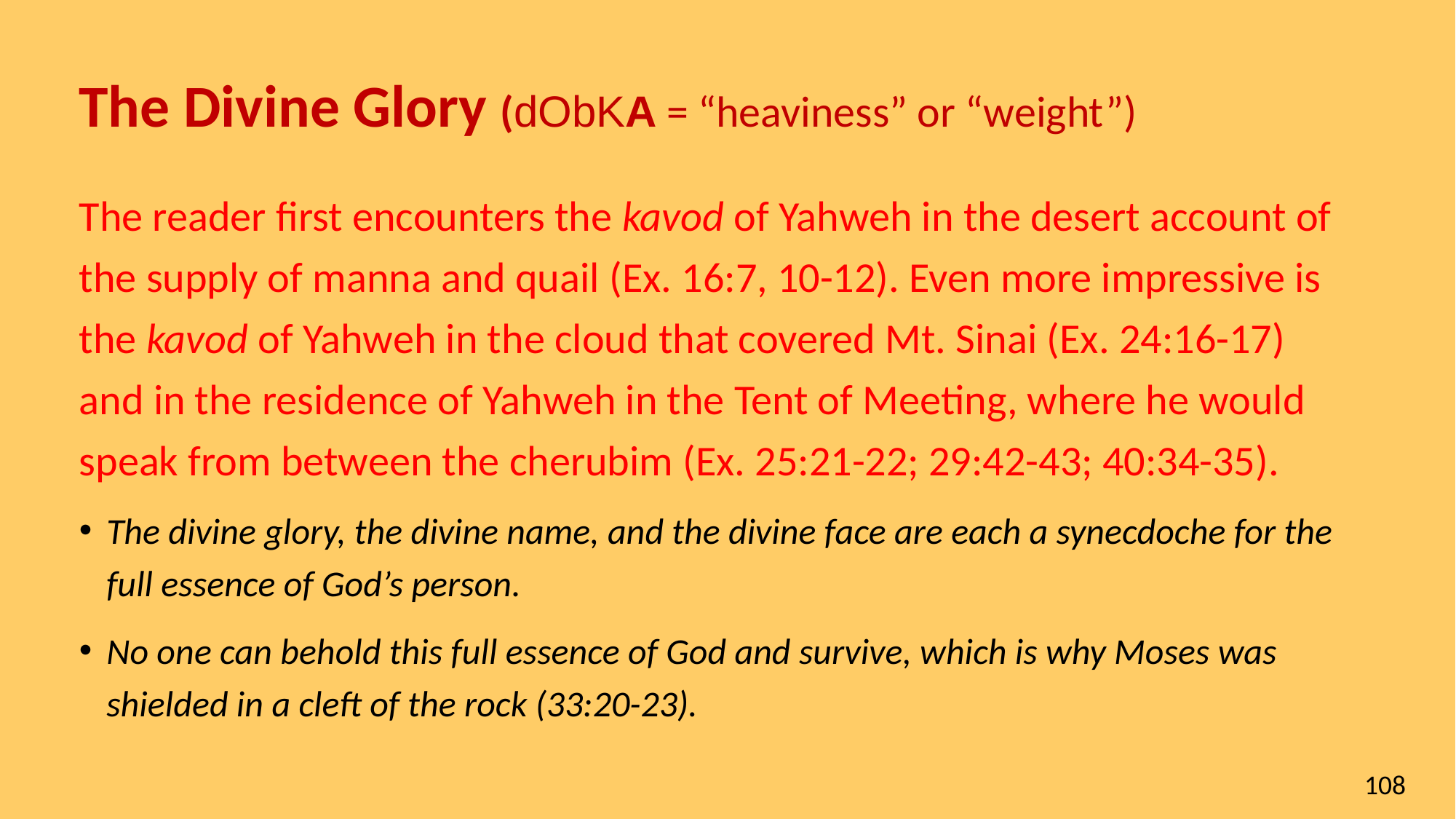

# The Divine Glory (dObKA = “heaviness” or “weight”)
The reader first encounters the kavod of Yahweh in the desert account of the supply of manna and quail (Ex. 16:7, 10-12). Even more impressive is the kavod of Yahweh in the cloud that covered Mt. Sinai (Ex. 24:16-17) and in the residence of Yahweh in the Tent of Meeting, where he would speak from between the cherubim (Ex. 25:21-22; 29:42-43; 40:34-35).
The divine glory, the divine name, and the divine face are each a synecdoche for the full essence of God’s person.
No one can behold this full essence of God and survive, which is why Moses was shielded in a cleft of the rock (33:20-23).

108